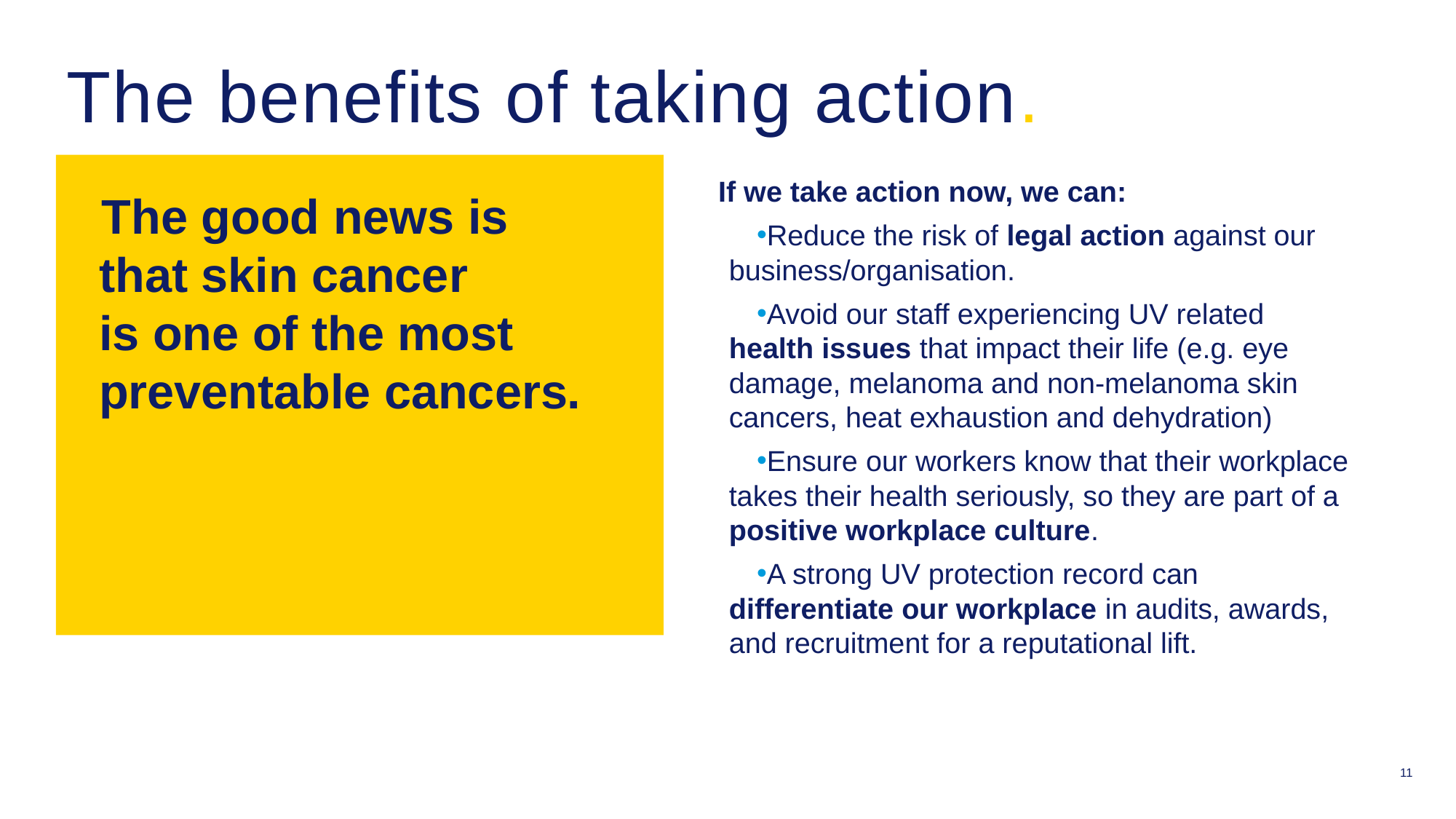

# The benefits of taking action.

If we take action now, we can:
Reduce the risk of legal action against our business/organisation.
Avoid our staff experiencing UV related health issues that impact their life (e.g. eye damage, melanoma and non-melanoma skin cancers, heat exhaustion and dehydration)
Ensure our workers know that their workplace takes their health seriously, so they are part of a positive workplace culture.
A strong UV protection record can differentiate our workplace in audits, awards, and recruitment for a reputational lift.

The good news is that skin cancer is one of the most preventable cancers.

11